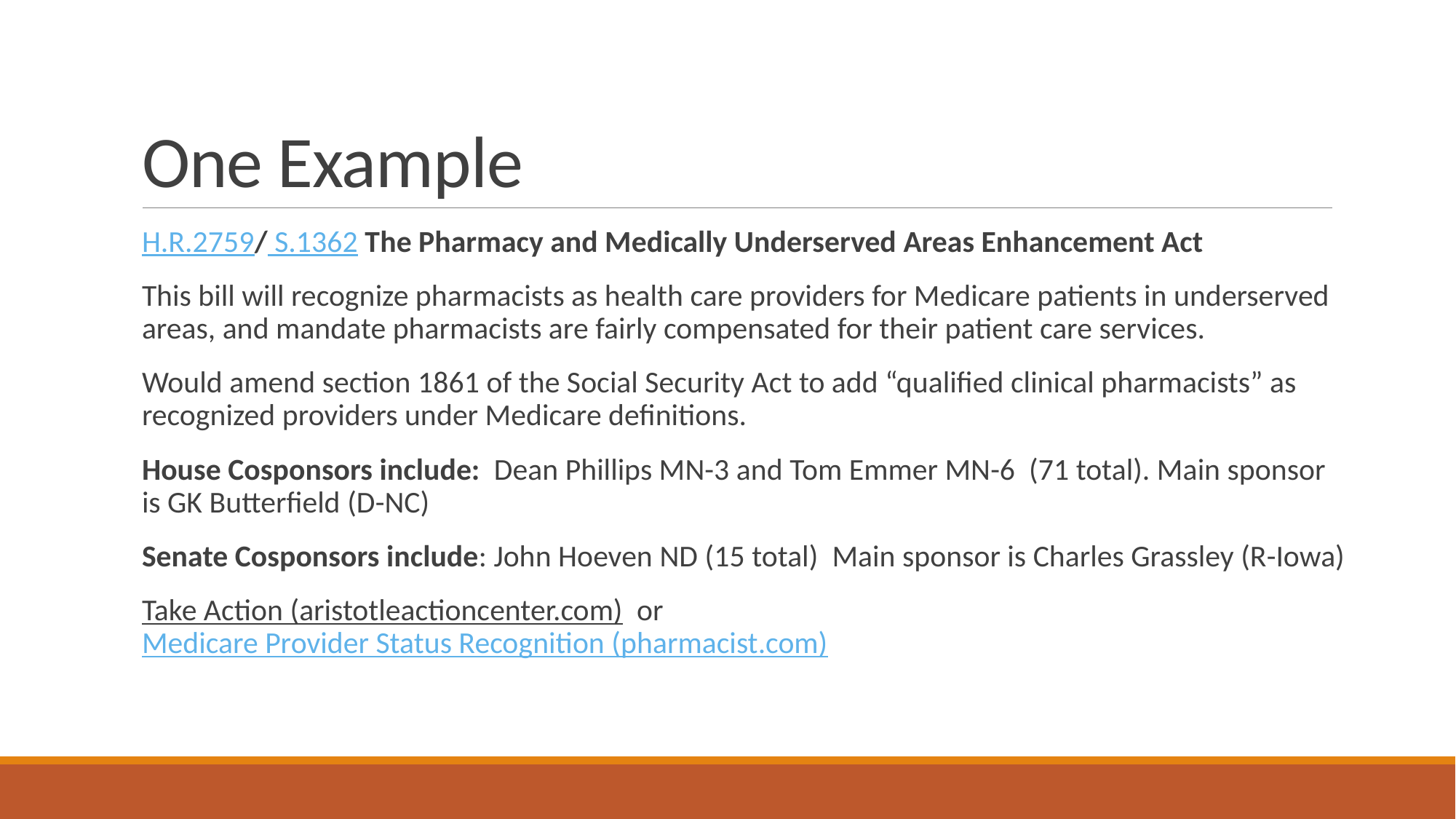

# One Example
H.R.2759/ S.1362 The Pharmacy and Medically Underserved Areas Enhancement Act
This bill will recognize pharmacists as health care providers for Medicare patients in underserved areas, and mandate pharmacists are fairly compensated for their patient care services.
Would amend section 1861 of the Social Security Act to add “qualified clinical pharmacists” as recognized providers under Medicare definitions.
House Cosponsors include:  Dean Phillips MN-3 and Tom Emmer MN-6  (71 total). Main sponsor is GK Butterfield (D-NC)
Senate Cosponsors include: John Hoeven ND (15 total)  Main sponsor is Charles Grassley (R-Iowa)
Take Action (aristotleactioncenter.com)  or Medicare Provider Status Recognition (pharmacist.com)